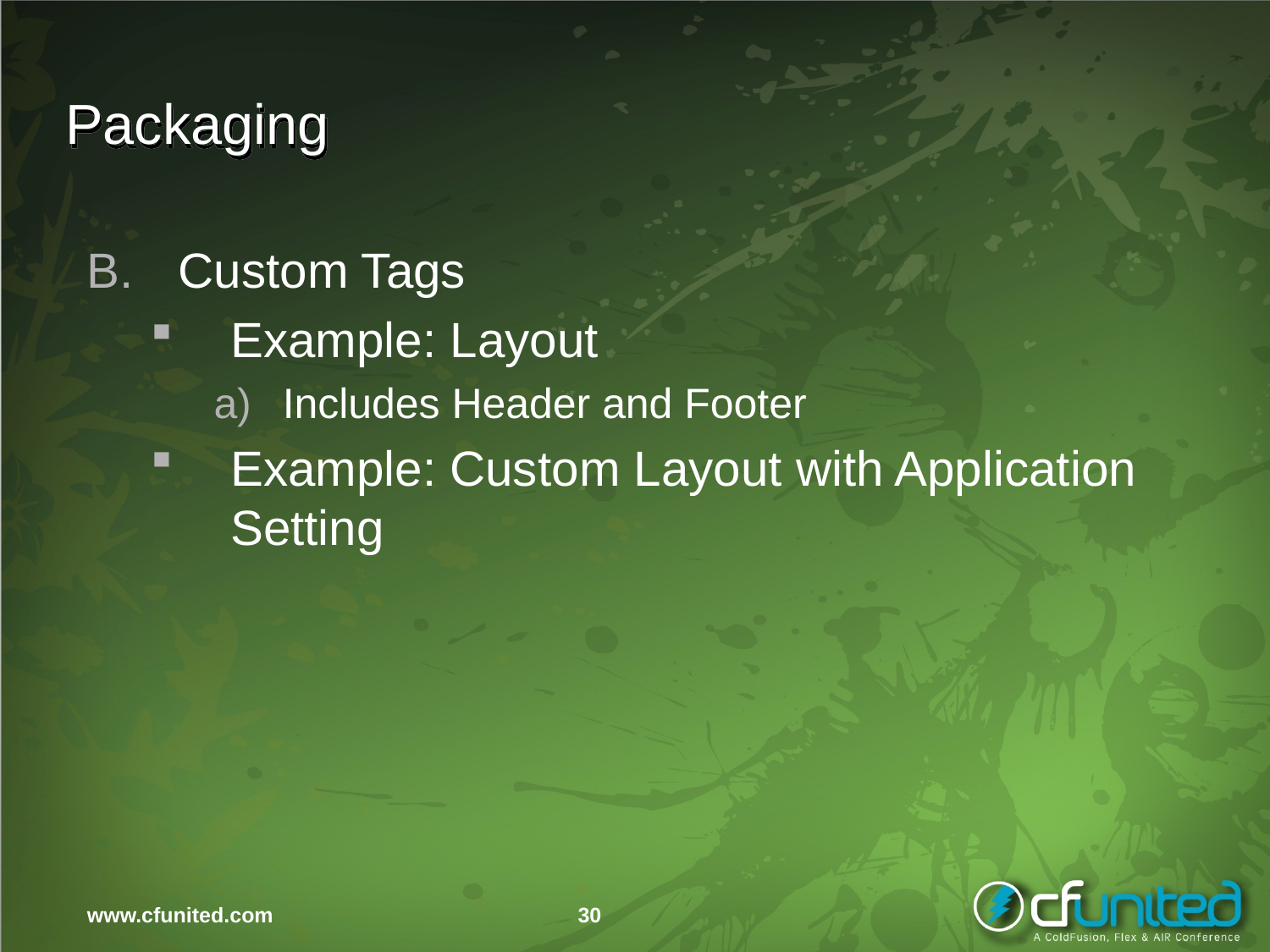

# Packaging
Custom Tags
Example: Layout
Includes Header and Footer
Example: Custom Layout with Application Setting